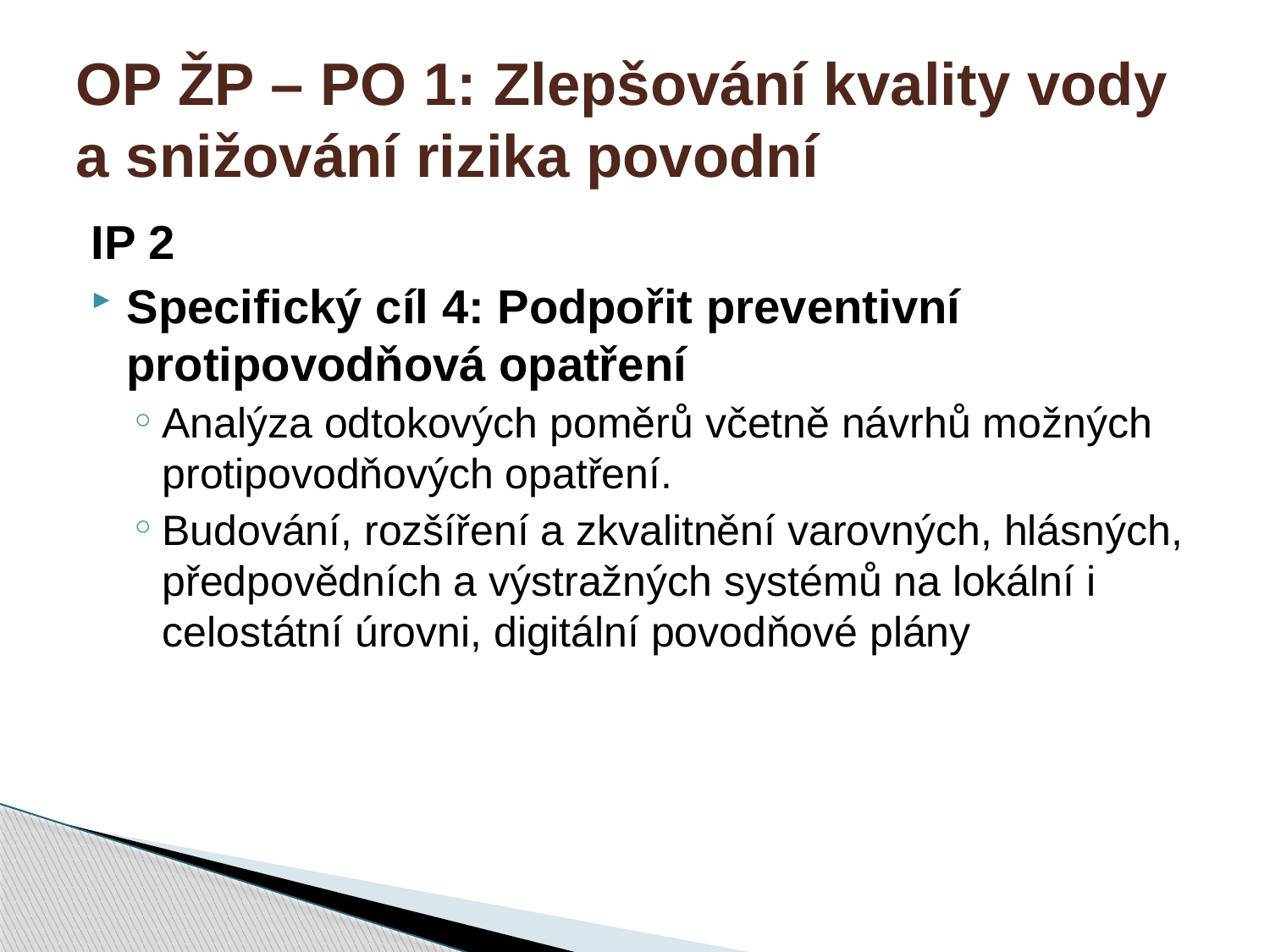

# OP ŽP – PO 1: Zlepšování kvality vody a snižování rizika povodní
IP 2
Specifický cíl 4: Podpořit preventivní protipovodňová opatření
Analýza odtokových poměrů včetně návrhů možných protipovodňových opatření.
Budování, rozšíření a zkvalitnění varovných, hlásných, předpovědních a výstražných systémů na lokální i celostátní úrovni, digitální povodňové plány